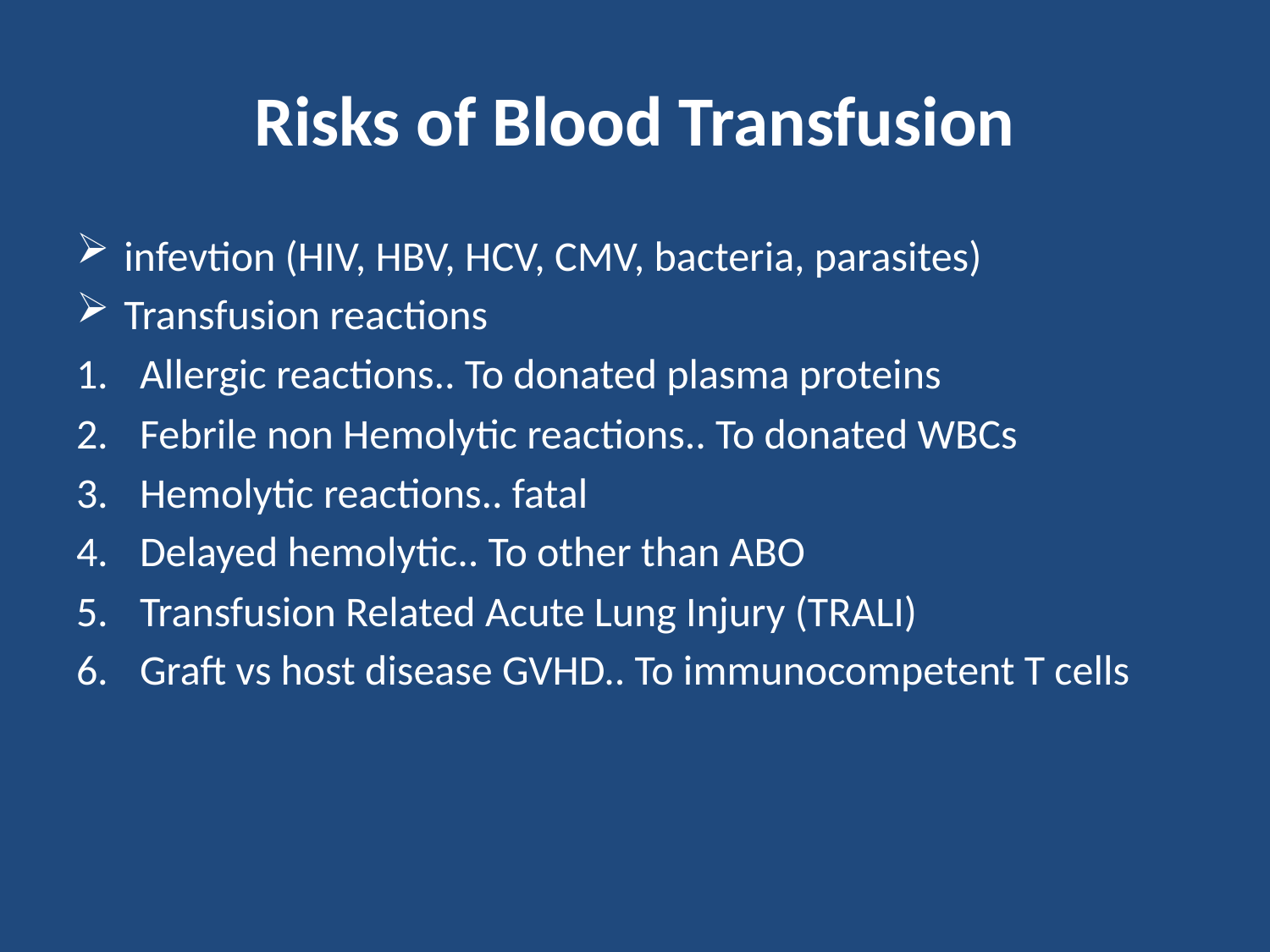

# Risks of Blood Transfusion
infevtion (HIV, HBV, HCV, CMV, bacteria, parasites)
Transfusion reactions
Allergic reactions.. To donated plasma proteins
Febrile non Hemolytic reactions.. To donated WBCs
Hemolytic reactions.. fatal
Delayed hemolytic.. To other than ABO
Transfusion Related Acute Lung Injury (TRALI)
Graft vs host disease GVHD.. To immunocompetent T cells